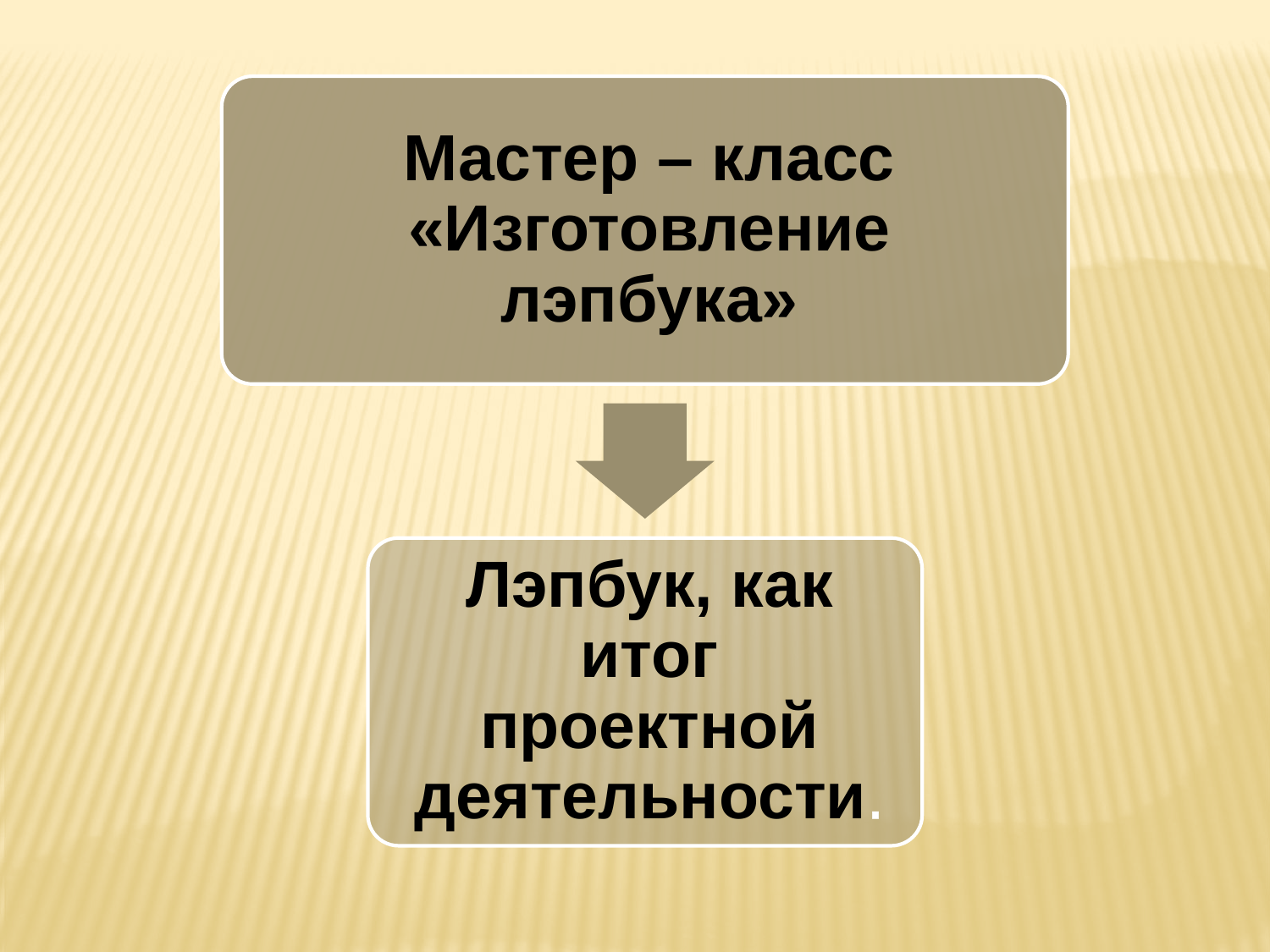

Мастер – класс «Изготовление лэпбука»

Лэпбук, как итог проектной деятельности.